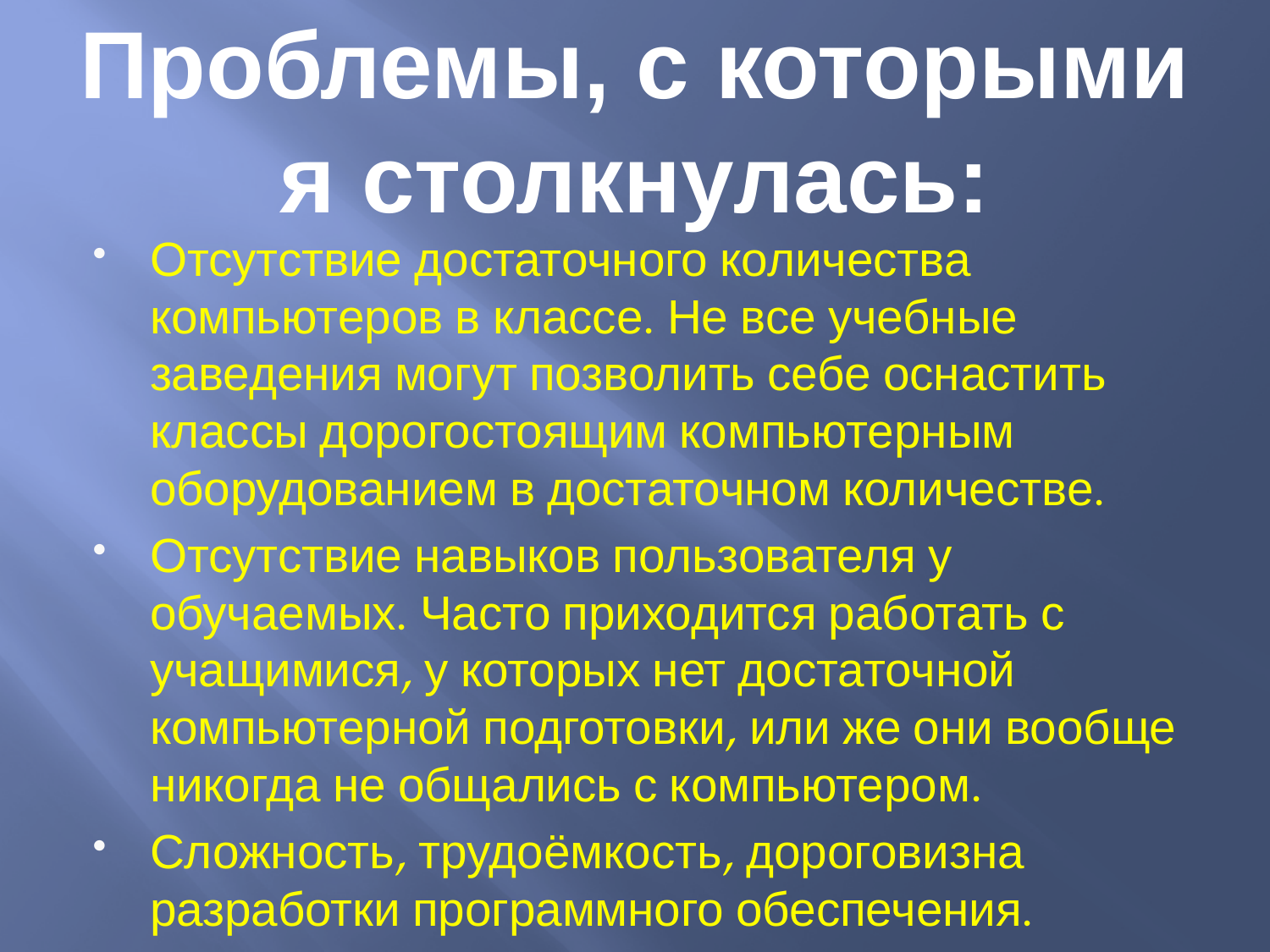

# Проблемы, с которыми я столкнулась:
Отсутствие достаточного количества компьютеров в классе. Не все учебные заведения могут позволить себе оснастить классы дорогостоящим компьютерным оборудованием в достаточном количестве.
Отсутствие навыков пользователя у обучаемых. Часто приходится работать с учащимися, у которых нет достаточной компьютерной подготовки, или же они вообще никогда не общались с компьютером.
Сложность, трудоёмкость, дороговизна разработки программного обеспечения.